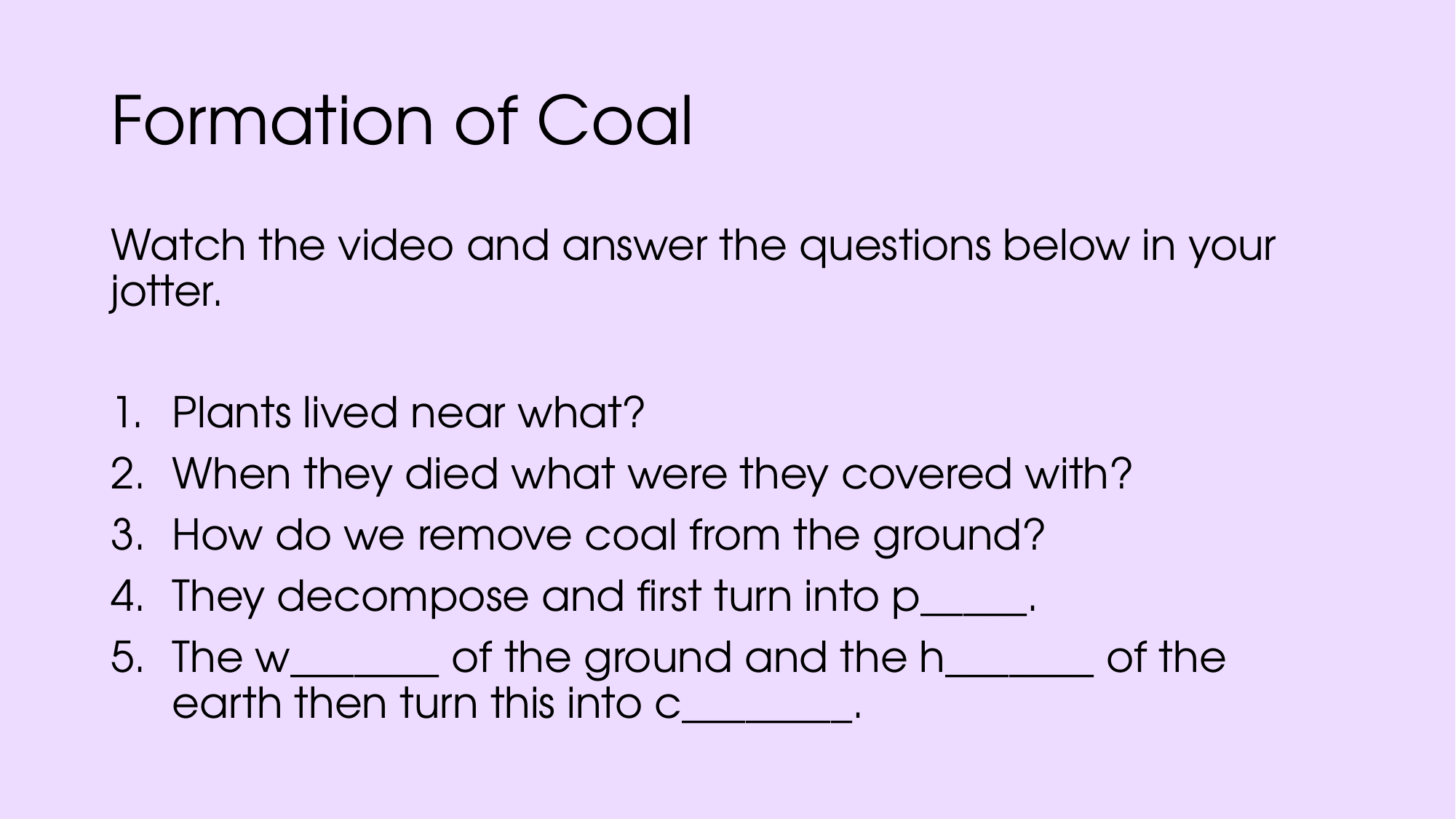

# Formation of Coal
Watch the video and answer the questions below in your jotter.

Plants lived near what?
When they died what were they covered with?
How do we remove coal from the ground?
They decompose and first turn into p_____.
The w_______ of the ground and the h_______ of the earth then turn this into c________.